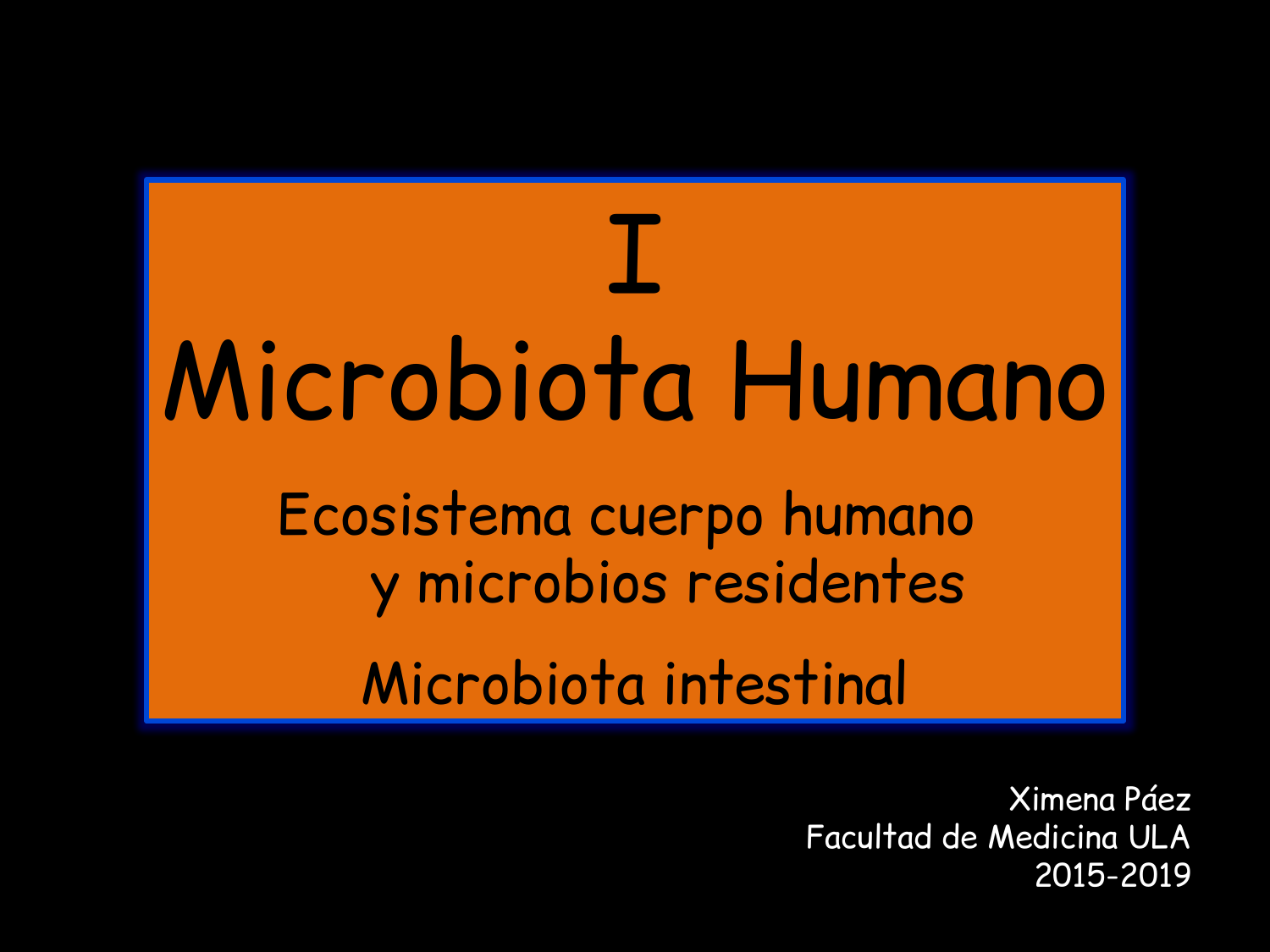

I
Microbiota Humano

Ecosistema cuerpo humano
    y microbios residentes

Microbiota intestinal
Ximena Páez
Facultad de Medicina ULA
2015-2019